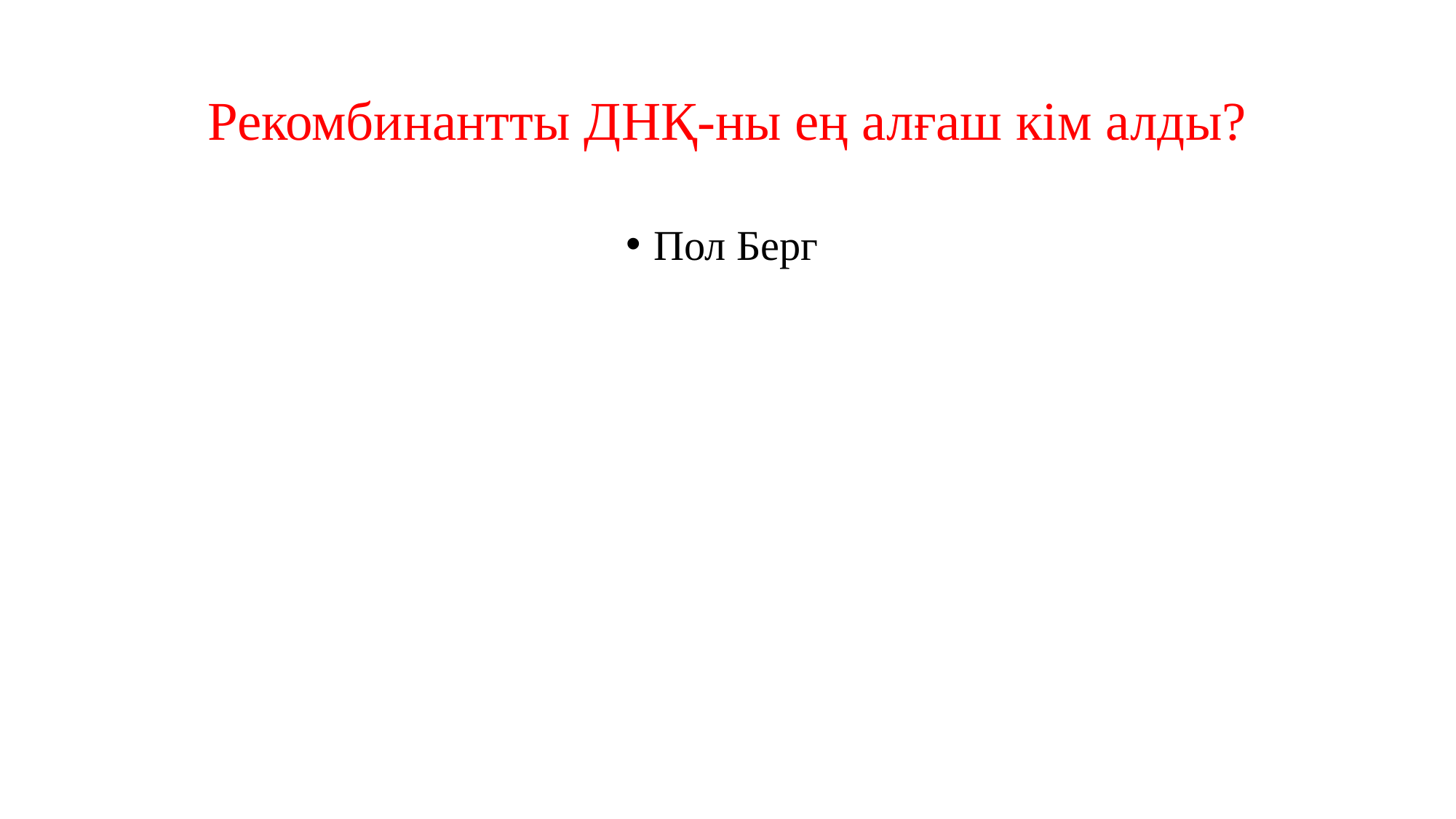

# Рекомбинантты ДНҚ-ны ең алғаш кім алды?
Пол Берг